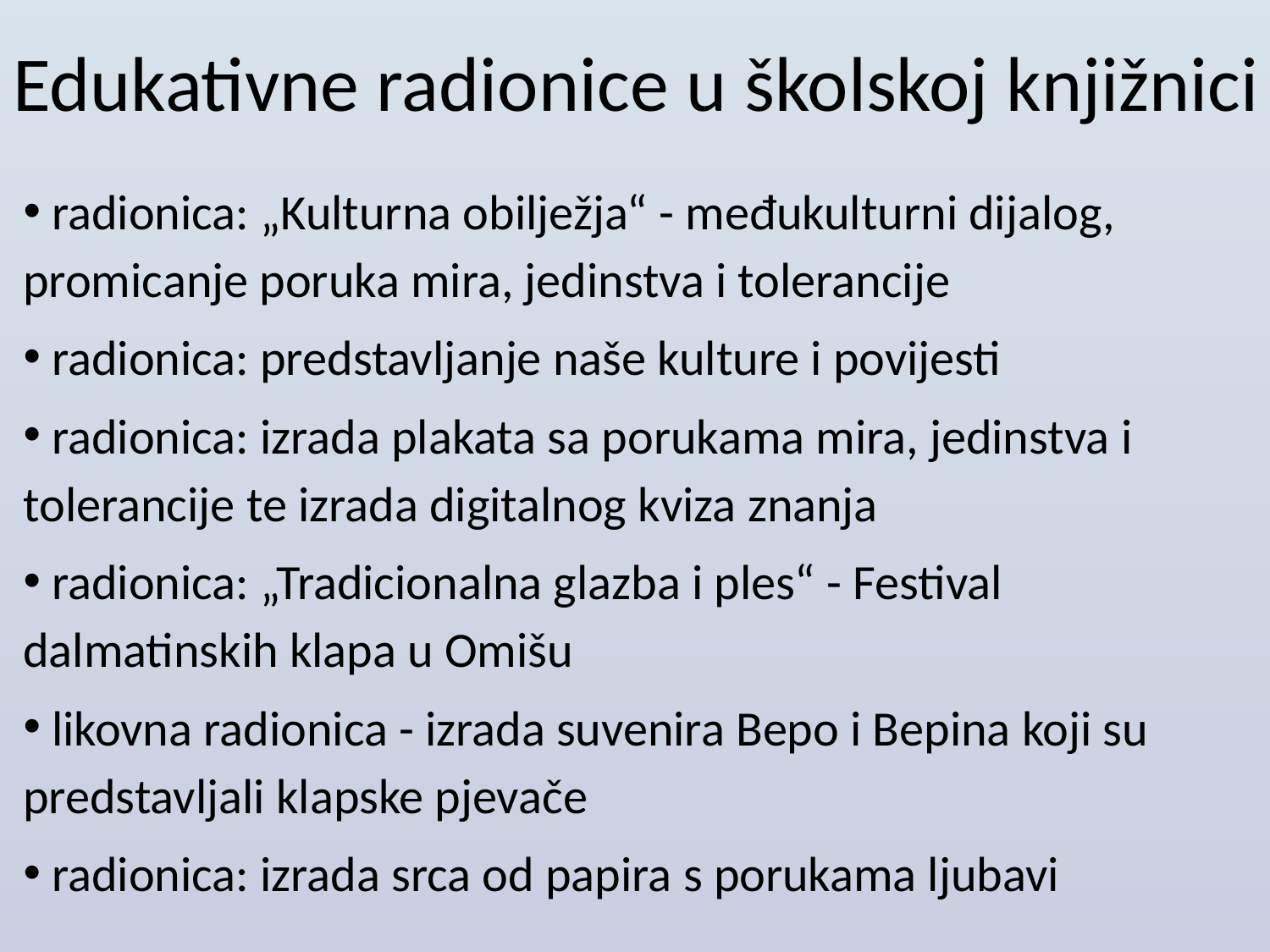

# Edukativne radionice u školskoj knjižnici
 radionica: „Kulturna obilježja“ - međukulturni dijalog, promicanje poruka mira, jedinstva i tolerancije
 radionica: predstavljanje naše kulture i povijesti
 radionica: izrada plakata sa porukama mira, jedinstva i tolerancije te izrada digitalnog kviza znanja
 radionica: „Tradicionalna glazba i ples“ - Festival dalmatinskih klapa u Omišu
 likovna radionica - izrada suvenira Bepo i Bepina koji su predstavljali klapske pjevače
 radionica: izrada srca od papira s porukama ljubavi